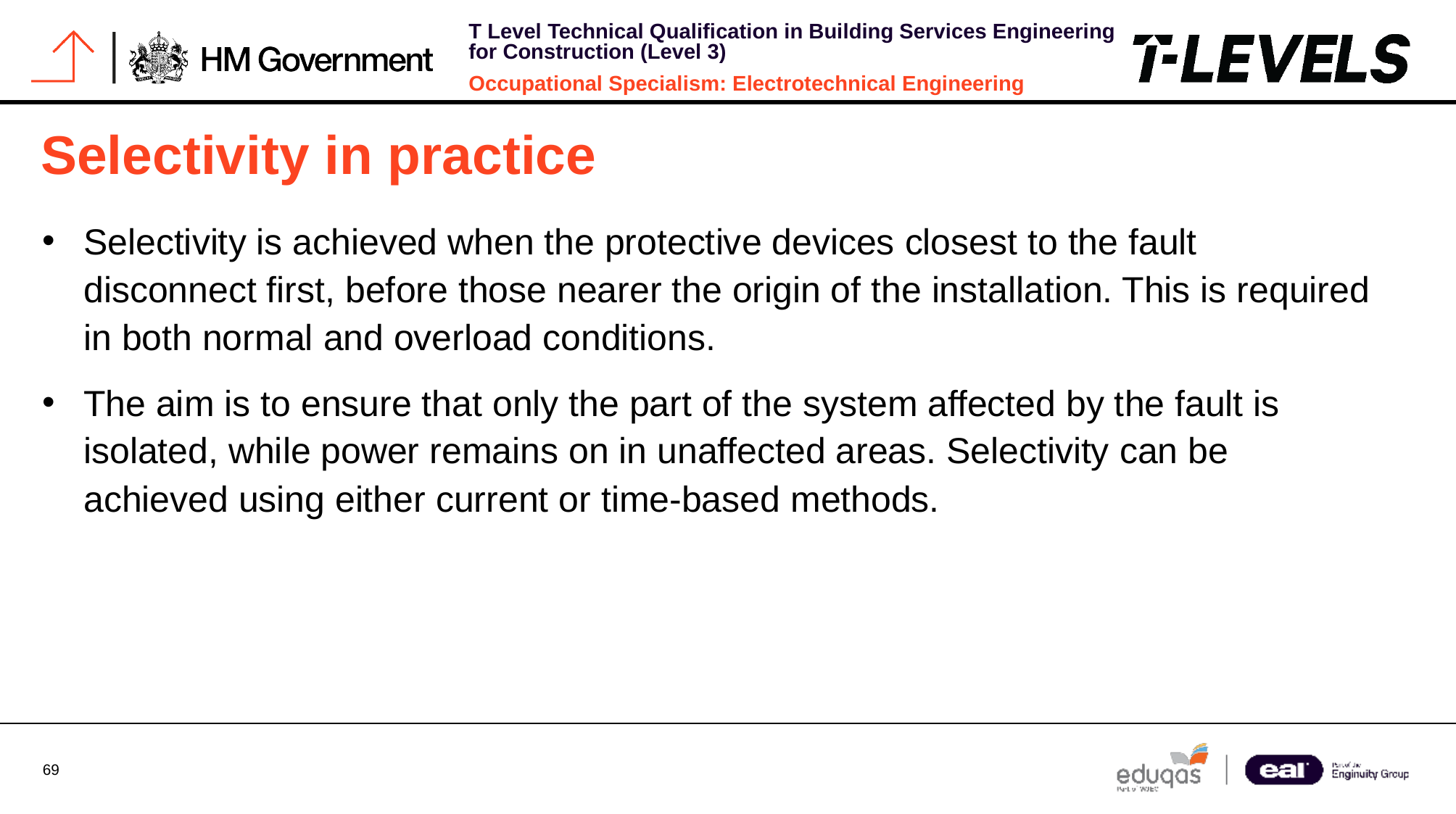

# Selectivity in practice
Selectivity is achieved when the protective devices closest to the fault disconnect first, before those nearer the origin of the installation. This is required in both normal and overload conditions.
The aim is to ensure that only the part of the system affected by the fault is isolated, while power remains on in unaffected areas. Selectivity can be achieved using either current or time-based methods.